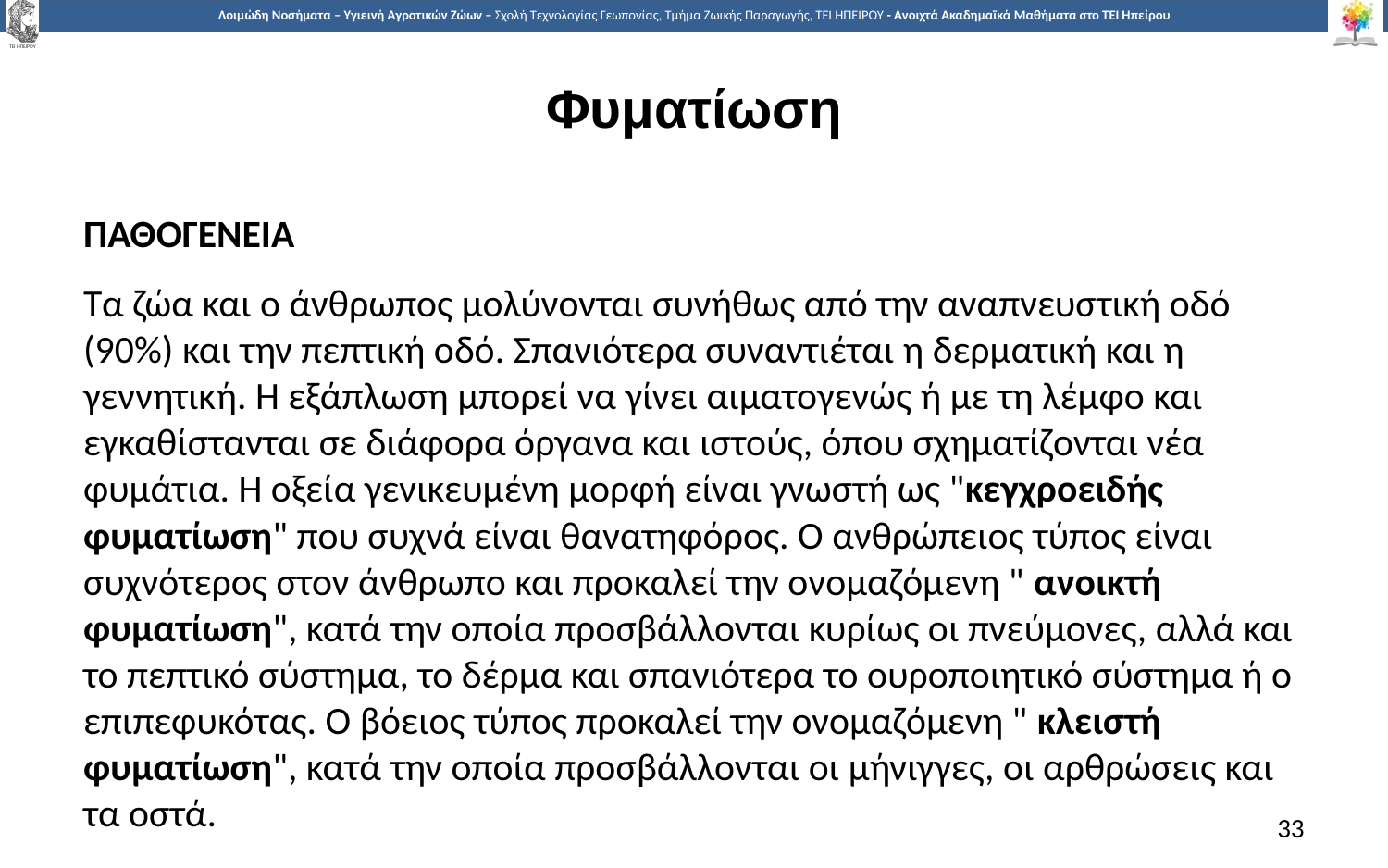

# Φυματίωση
ΠΑΘΟΓΕΝΕΙΑ
Τα ζώα και ο άνθρωπος μολύνονται συνήθως από την αναπνευστική οδό (90%) και την πεπτική οδό. Σπανιότερα συναντιέται η δερματική και η γεννητική. Η εξάπλωση μπορεί να γίνει αιματογενώς ή με τη λέμφο και εγκαθίστανται σε διάφορα όργανα και ιστούς, όπου σχηματίζονται νέα φυμάτια. Η οξεία γενικευμένη μορφή είναι γνωστή ως "κεγχροειδής φυματίωση" που συχνά είναι θανατηφόρος. Ο ανθρώπειος τύπος είναι συχνότερος στον άνθρωπο και προκαλεί την ονομαζόμενη " ανοικτή φυματίωση", κατά την οποία προσβάλλονται κυρίως οι πνεύμονες, αλλά και το πεπτικό σύστημα, το δέρμα και σπανιότερα το ουροποιητικό σύστημα ή ο επιπεφυκότας. Ο βόειος τύπος προκαλεί την ονομαζόμενη " κλειστή φυματίωση", κατά την οποία προσβάλλονται οι μήνιγγες, οι αρθρώσεις και τα οστά.

33